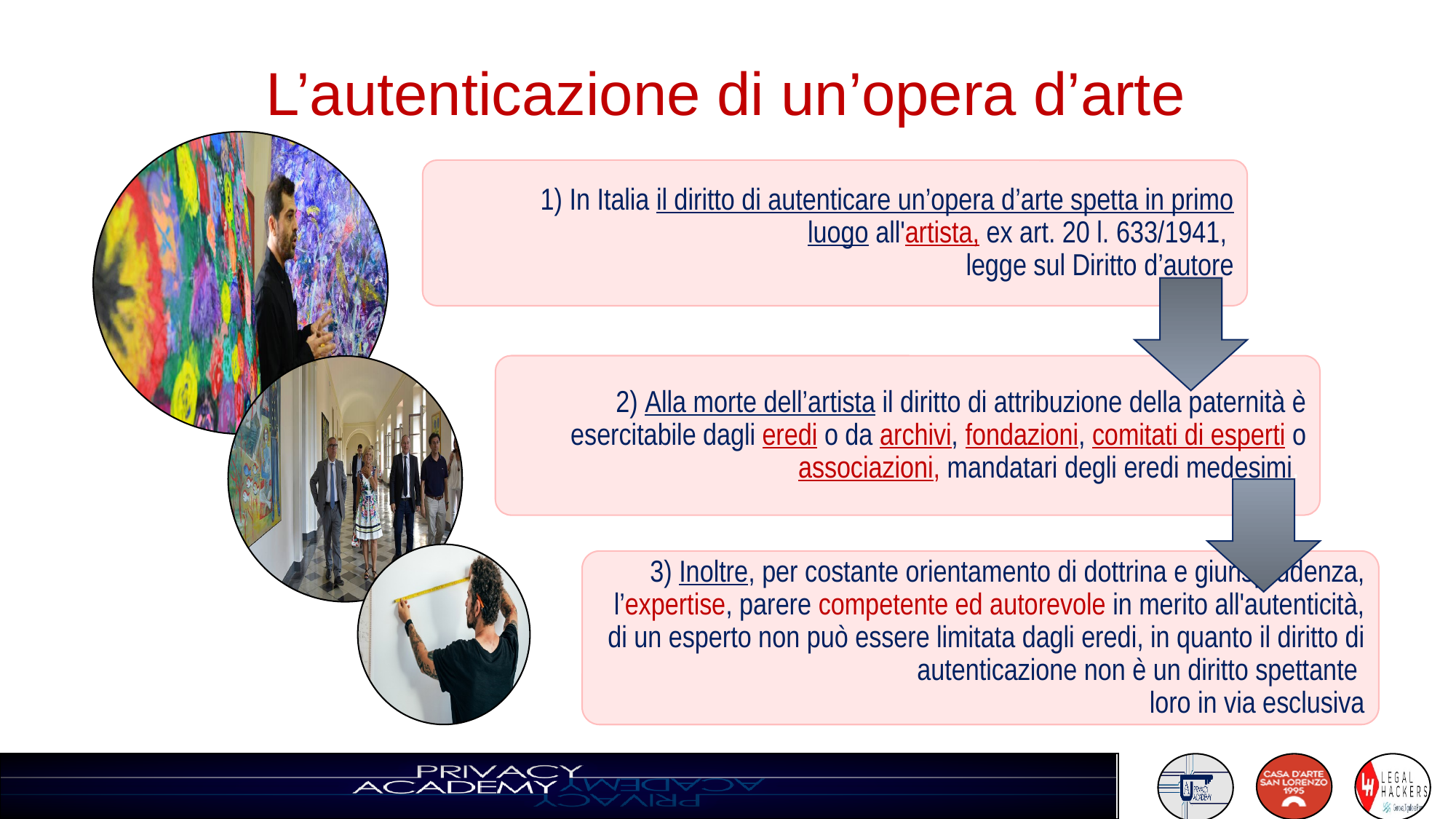

# L’autenticazione di un’opera d’arte

1) In Italia il diritto di autenticare un’opera d’arte spetta in primo luogo all'artista, ex art. 20 l. 633/1941,
legge sul Diritto d’autore
2) Alla morte dell’artista il diritto di attribuzione della paternità è esercitabile dagli eredi o da archivi, fondazioni, comitati di esperti o associazioni, mandatari degli eredi medesimi.
3) Inoltre, per costante orientamento di dottrina e giurisprudenza, l’expertise, parere competente ed autorevole in merito all'autenticità, di un esperto non può essere limitata dagli eredi, in quanto il diritto di autenticazione non è un diritto spettante
loro in via esclusiva